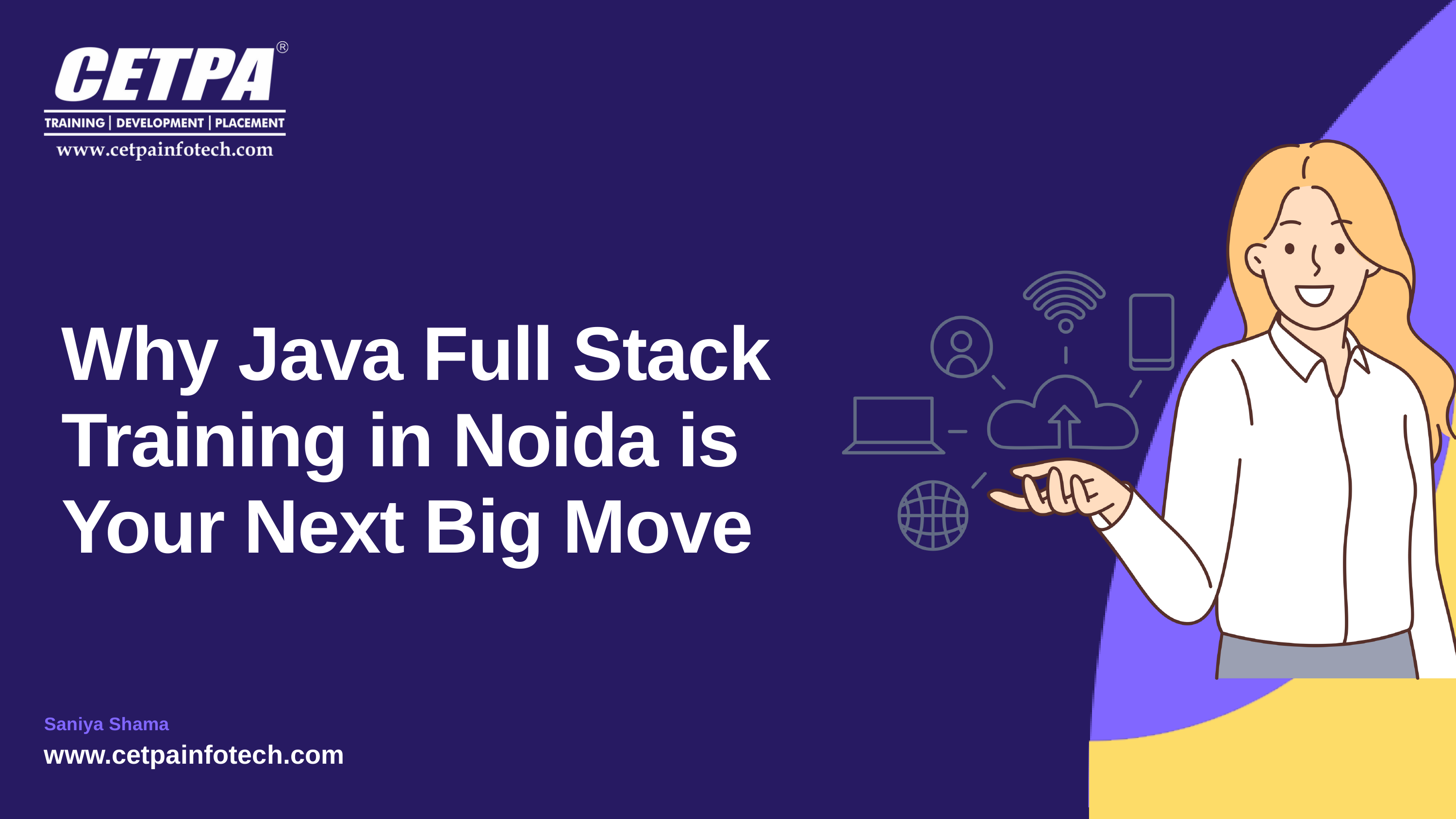

Why Java Full Stack Training in Noida is Your Next Big Move

Saniya Shama
www.cetpainfotech.com